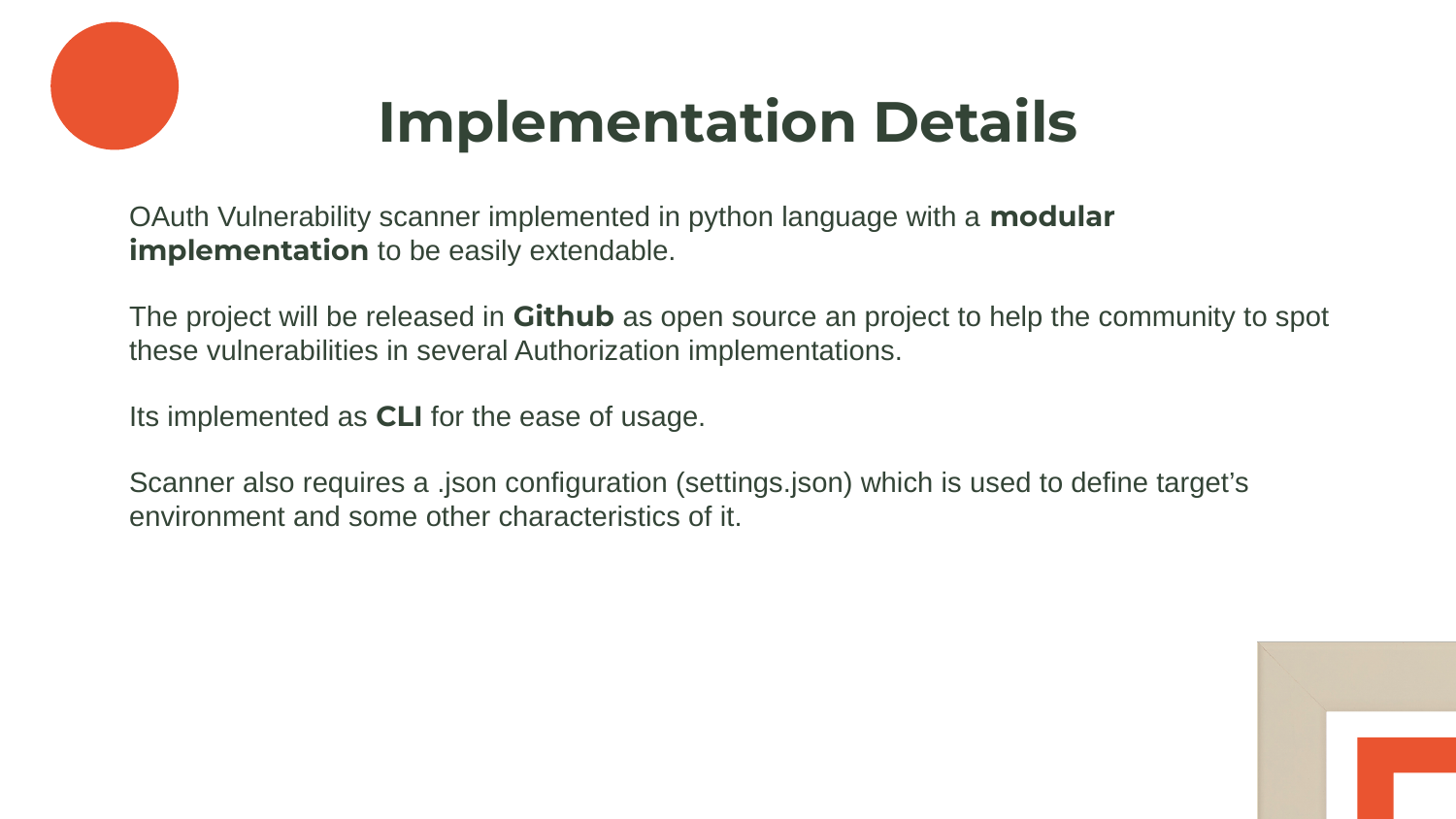

# Implementation Details
OAuth Vulnerability scanner implemented in python language with a modular implementation to be easily extendable.
The project will be released in Github as open source an project to help the community to spot these vulnerabilities in several Authorization implementations.
Its implemented as CLI for the ease of usage.
Scanner also requires a .json configuration (settings.json) which is used to define target’s environment and some other characteristics of it.